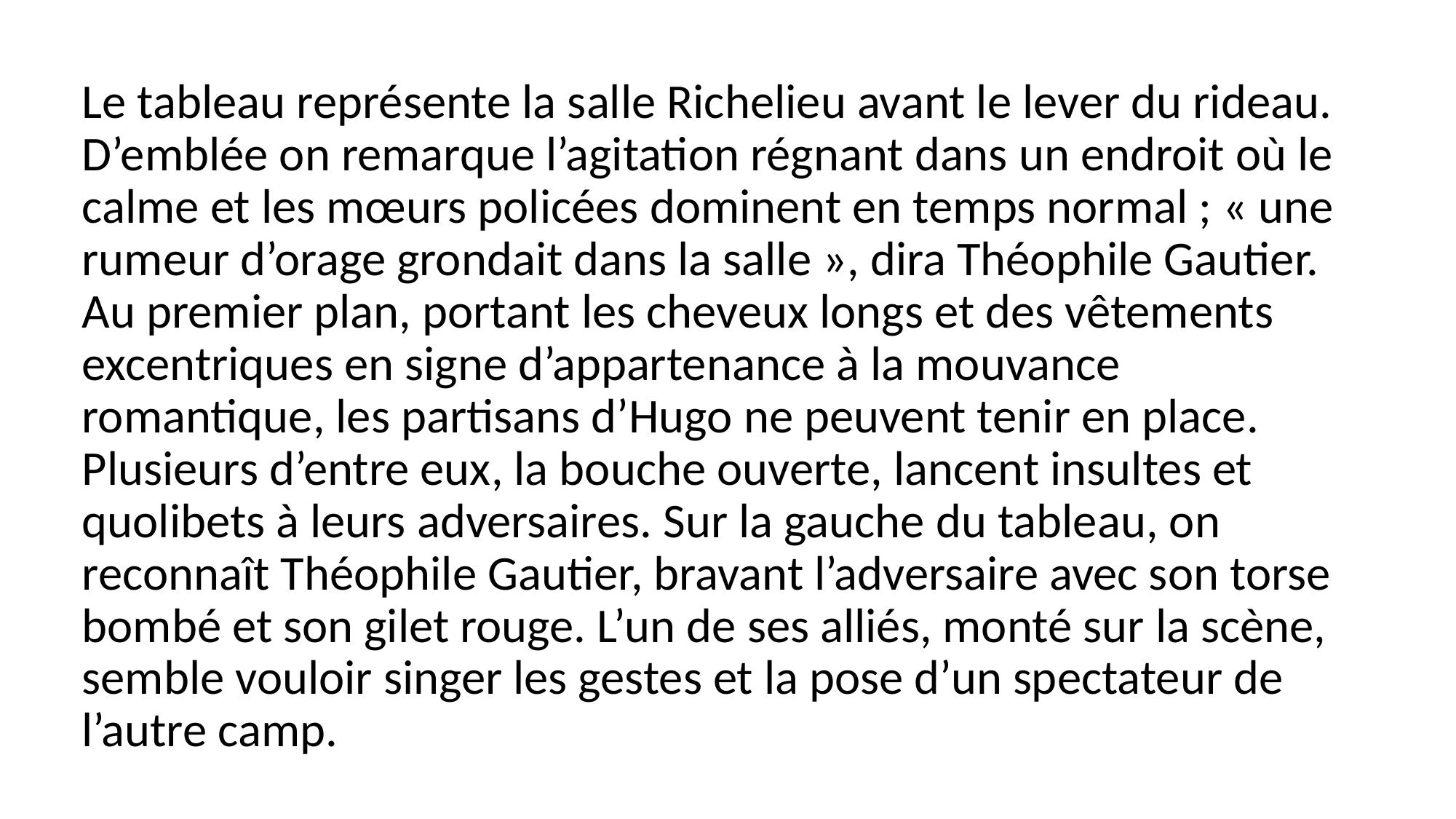

Le tableau représente la salle Richelieu avant le lever du rideau. D’emblée on remarque l’agitation régnant dans un endroit où le calme et les mœurs policées dominent en temps normal ; « une rumeur d’orage grondait dans la salle », dira Théophile Gautier. Au premier plan, portant les cheveux longs et des vêtements excentriques en signe d’appartenance à la mouvance romantique, les partisans d’Hugo ne peuvent tenir en place. Plusieurs d’entre eux, la bouche ouverte, lancent insultes et quolibets à leurs adversaires. Sur la gauche du tableau, on reconnaît Théophile Gautier, bravant l’adversaire avec son torse bombé et son gilet rouge. L’un de ses alliés, monté sur la scène, semble vouloir singer les gestes et la pose d’un spectateur de l’autre camp.